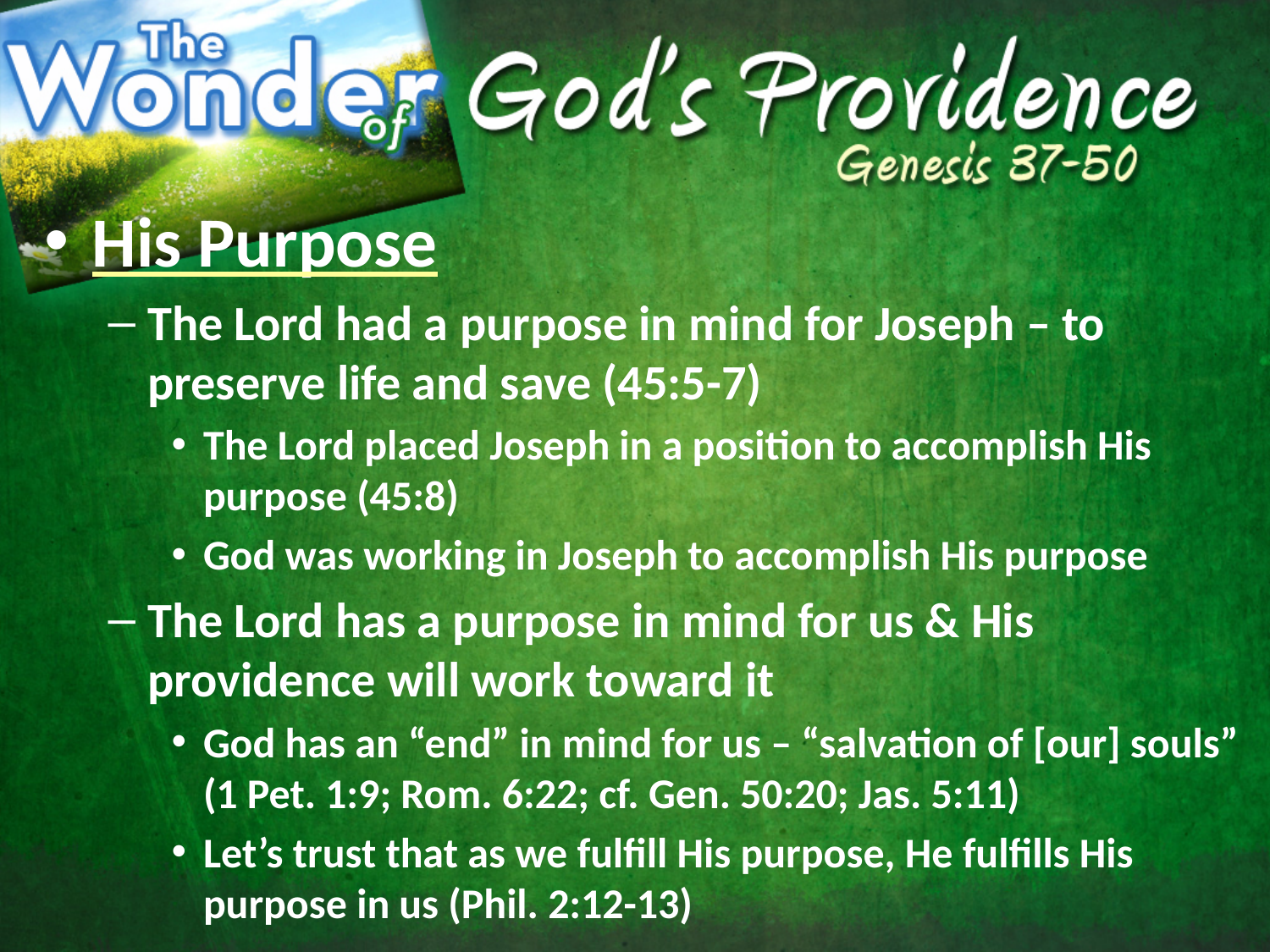

His Purpose
The Lord had a purpose in mind for Joseph – to preserve life and save (45:5-7)
The Lord placed Joseph in a position to accomplish His purpose (45:8)
God was working in Joseph to accomplish His purpose
The Lord has a purpose in mind for us & His providence will work toward it
God has an “end” in mind for us – “salvation of [our] souls” (1 Pet. 1:9; Rom. 6:22; cf. Gen. 50:20; Jas. 5:11)
Let’s trust that as we fulfill His purpose, He fulfills His purpose in us (Phil. 2:12-13)